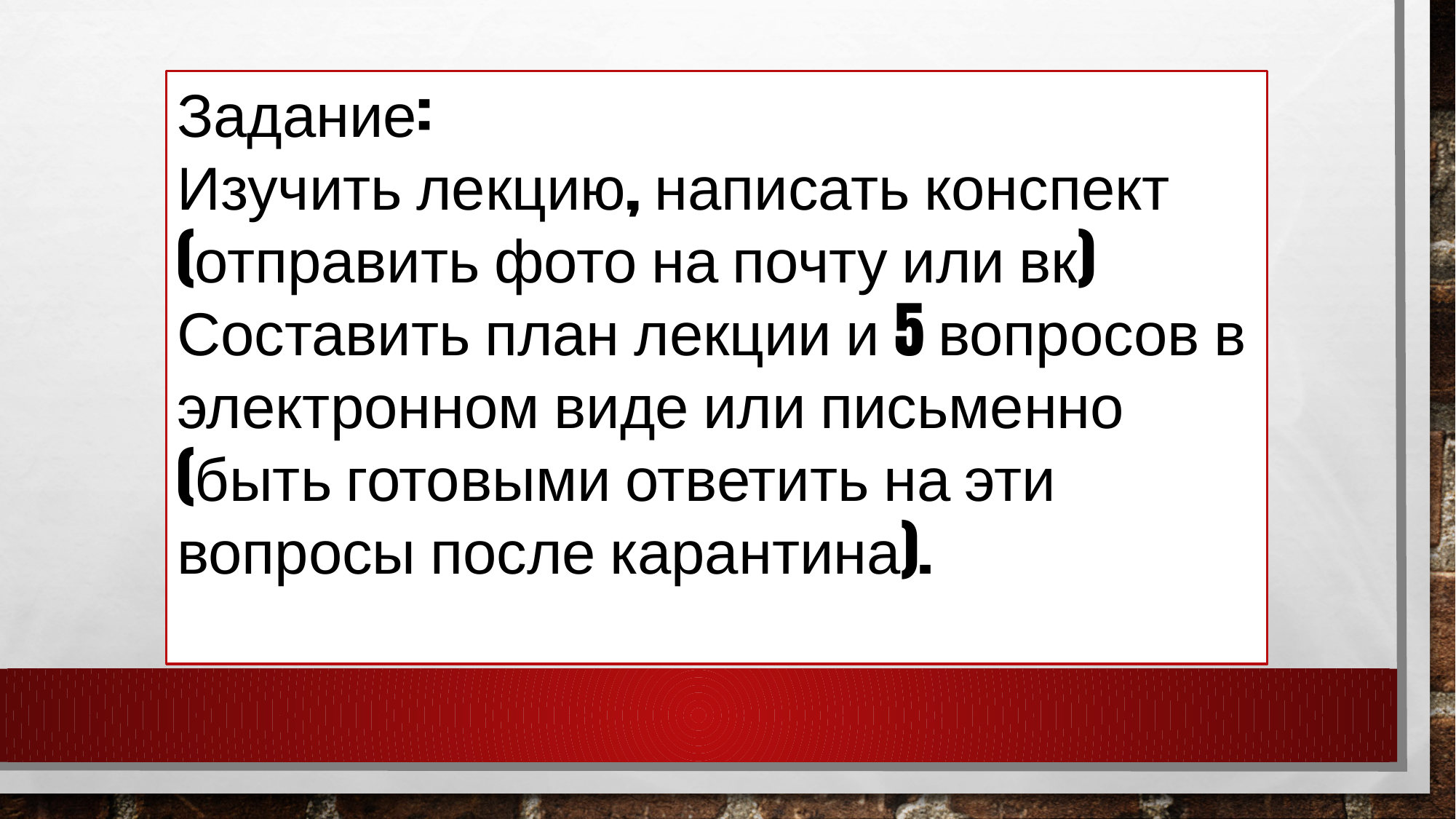

Задание:
Изучить лекцию, написать конспект (отправить фото на почту или вк)
Составить план лекции и 5 вопросов в электронном виде или письменно (быть готовыми ответить на эти вопросы после карантина).